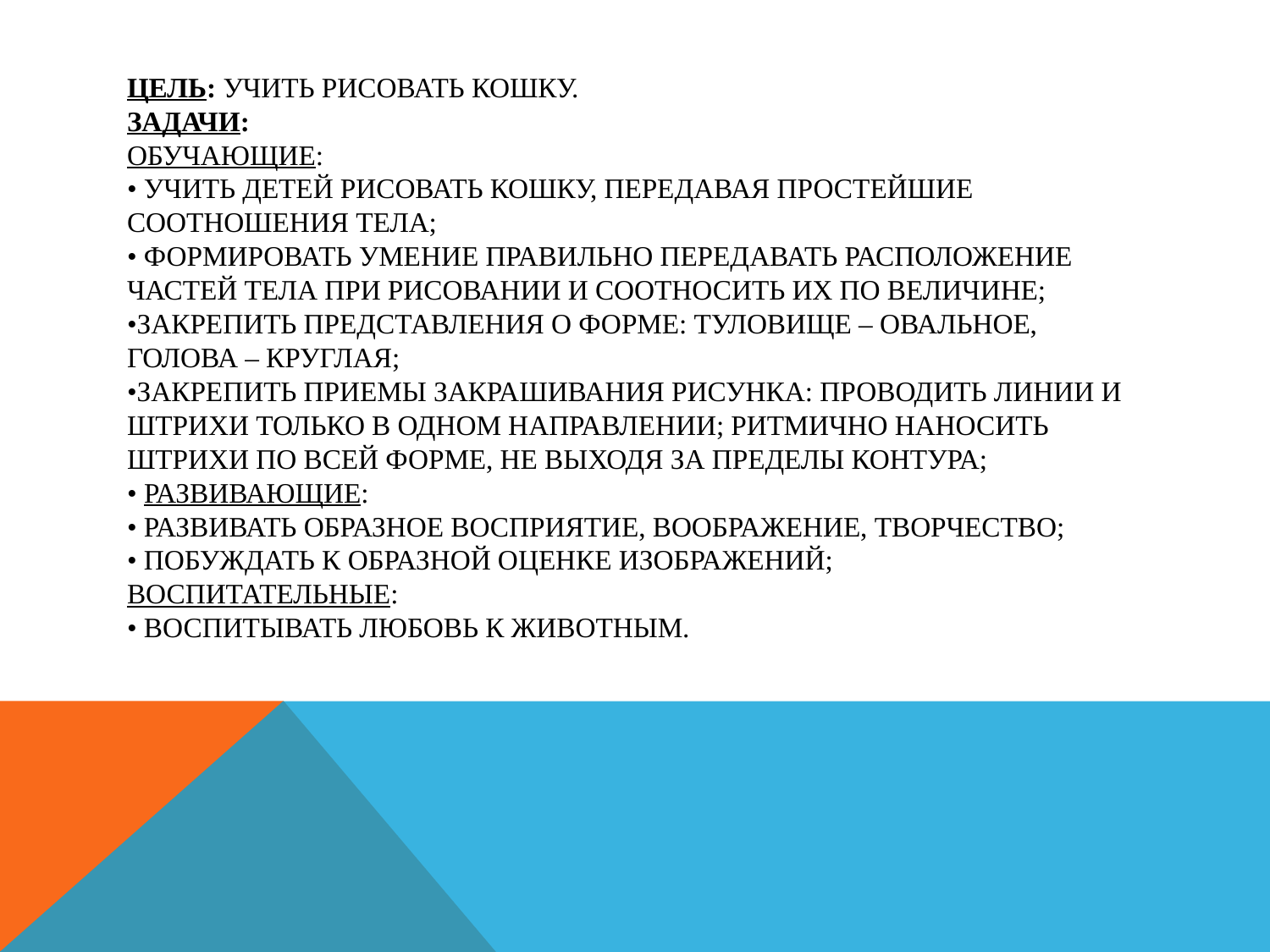

# Цель: учить рисовать кошку. Задачи: обучающие: • учить детей рисовать кошку, передавая простейшие соотношения тела; • формировать умение правильно передавать расположение частей тела при рисовании и соотносить их по величине; •закрепить представления о форме: туловище – овальное, голова – круглая; •закрепить приемы закрашивания рисунка: проводить линии и штрихи только в одном направлении; ритмично наносить штрихи по всей форме, не выходя за пределы контура; • развивающие: • развивать образное восприятие, воображение, творчество; • побуждать к образной оценке изображений; воспитательные: • воспитывать любовь к животным.